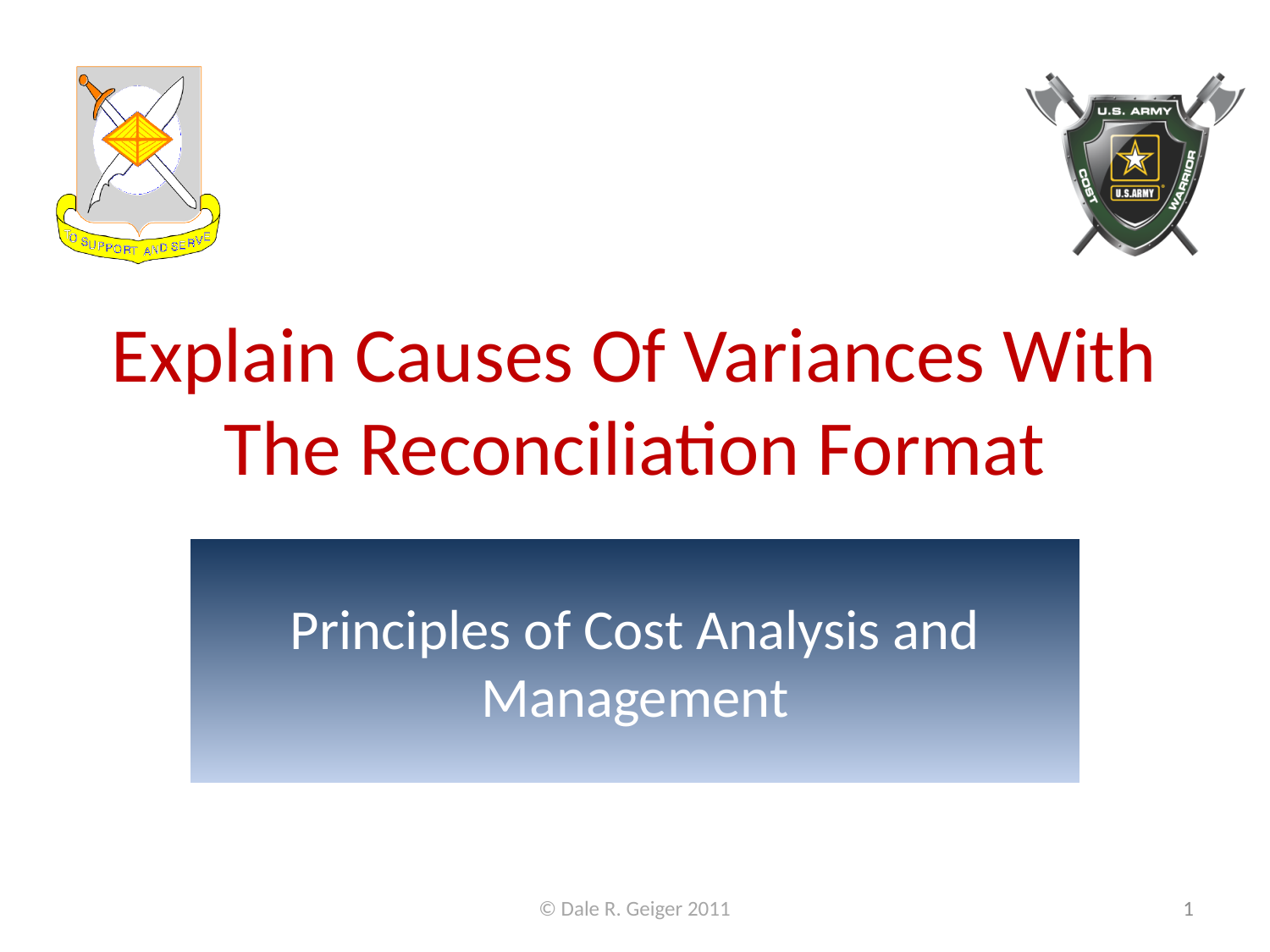

# Explain Causes Of Variances With The Reconciliation Format
Principles of Cost Analysis and Management
© Dale R. Geiger 2011
1